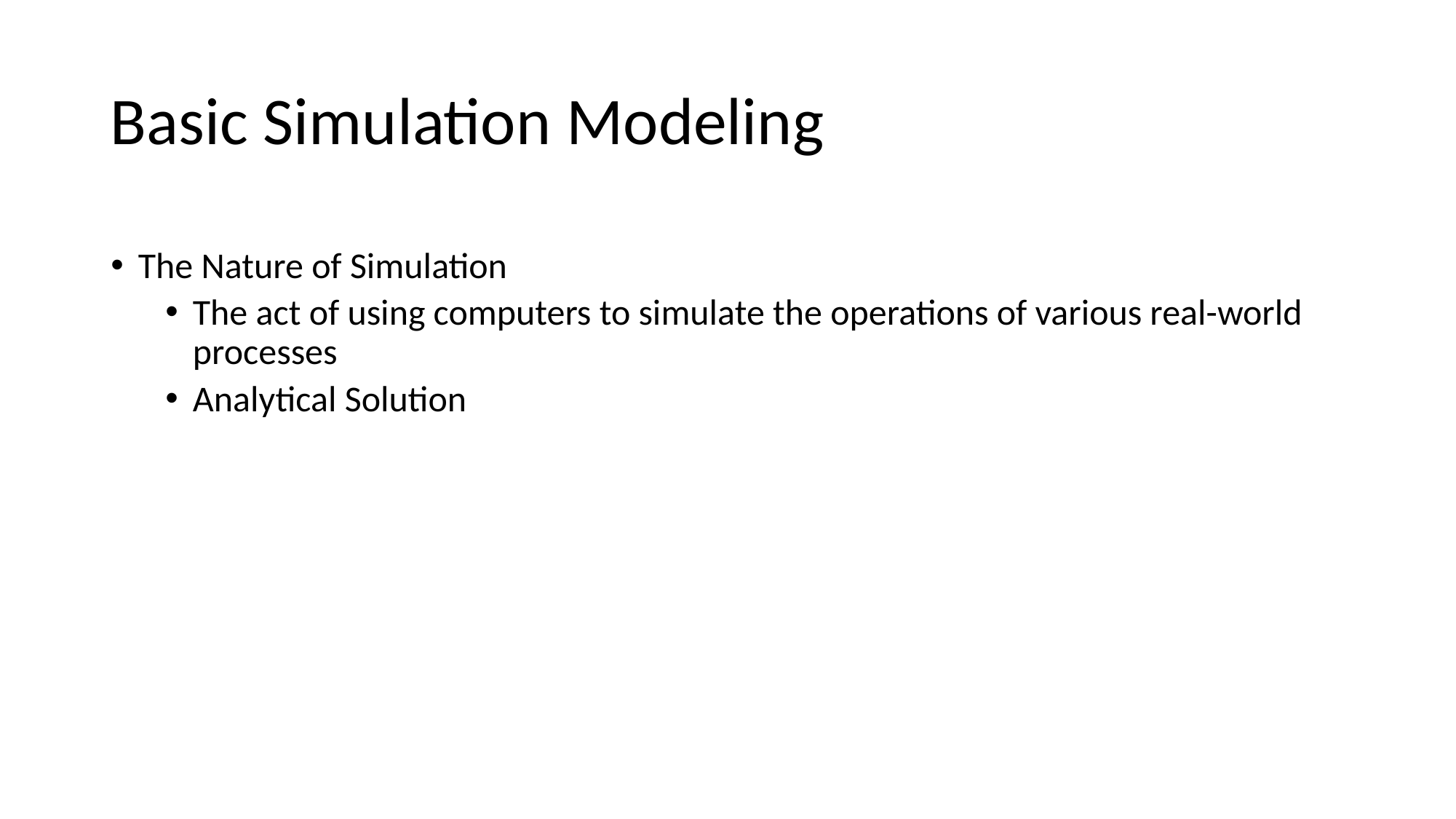

# Basic Simulation Modeling
The Nature of Simulation
The act of using computers to simulate the operations of various real-world processes
Analytical Solution